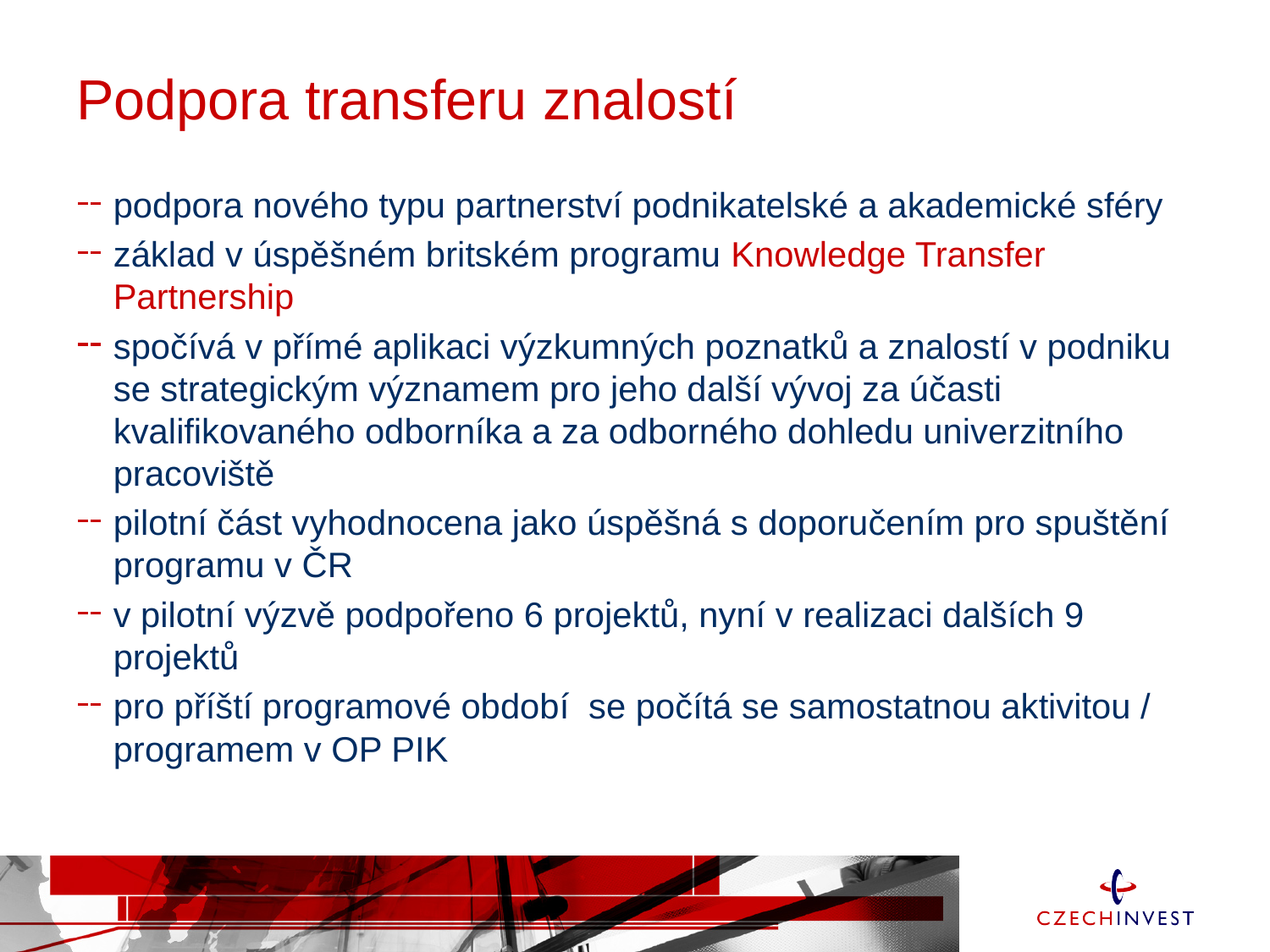

# Podpora transferu znalostí
podpora nového typu partnerství podnikatelské a akademické sféry
základ v úspěšném britském programu Knowledge Transfer Partnership
spočívá v přímé aplikaci výzkumných poznatků a znalostí v podniku se strategickým významem pro jeho další vývoj za účasti kvalifikovaného odborníka a za odborného dohledu univerzitního pracoviště
pilotní část vyhodnocena jako úspěšná s doporučením pro spuštění programu v ČR
v pilotní výzvě podpořeno 6 projektů, nyní v realizaci dalších 9 projektů
pro příští programové období  se počítá se samostatnou aktivitou / programem v OP PIK